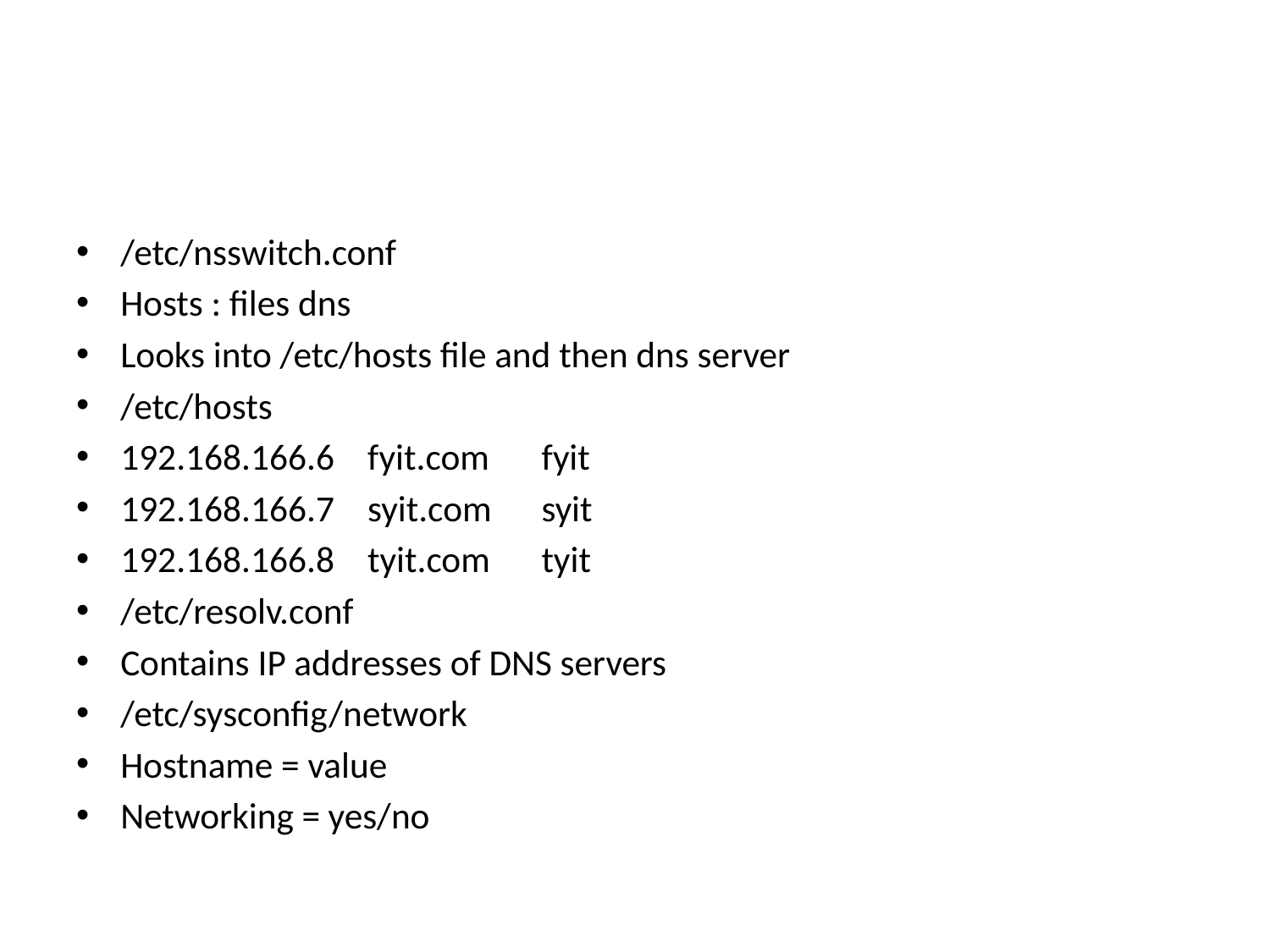

#
/etc/nsswitch.conf
Hosts : files dns
Looks into /etc/hosts file and then dns server
/etc/hosts
192.168.166.6    fyit.com	 fyit
192.168.166.7    syit.com	 syit
192.168.166.8    tyit.com	 tyit
/etc/resolv.conf
Contains IP addresses of DNS servers
/etc/sysconfig/network
Hostname = value
Networking = yes/no